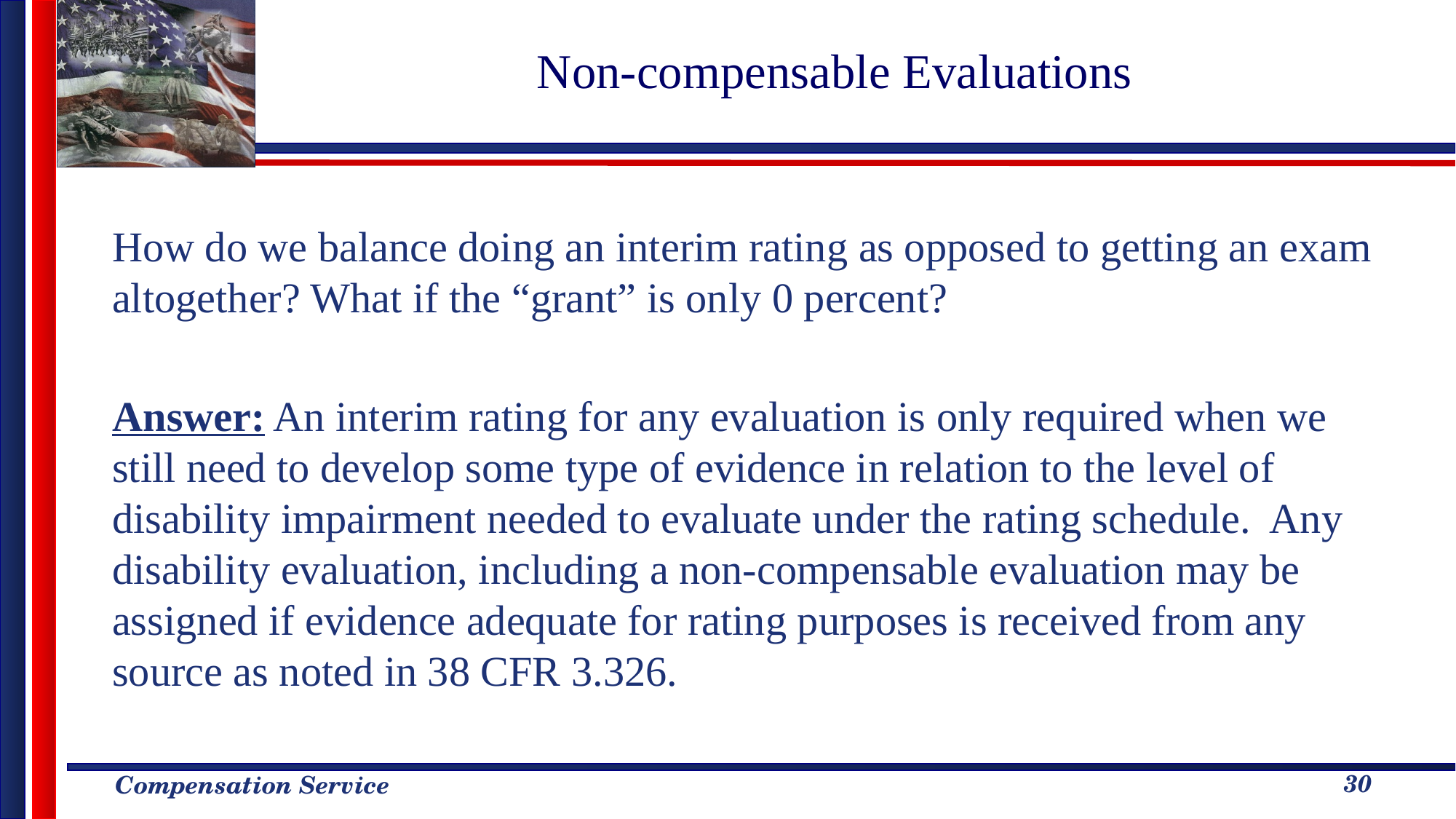

# Non-compensable Evaluations
How do we balance doing an interim rating as opposed to getting an exam altogether? What if the “grant” is only 0 percent?

Answer: An interim rating for any evaluation is only required when we still need to develop some type of evidence in relation to the level of disability impairment needed to evaluate under the rating schedule.  Any disability evaluation, including a non-compensable evaluation may be assigned if evidence adequate for rating purposes is received from any source as noted in 38 CFR 3.326.
30